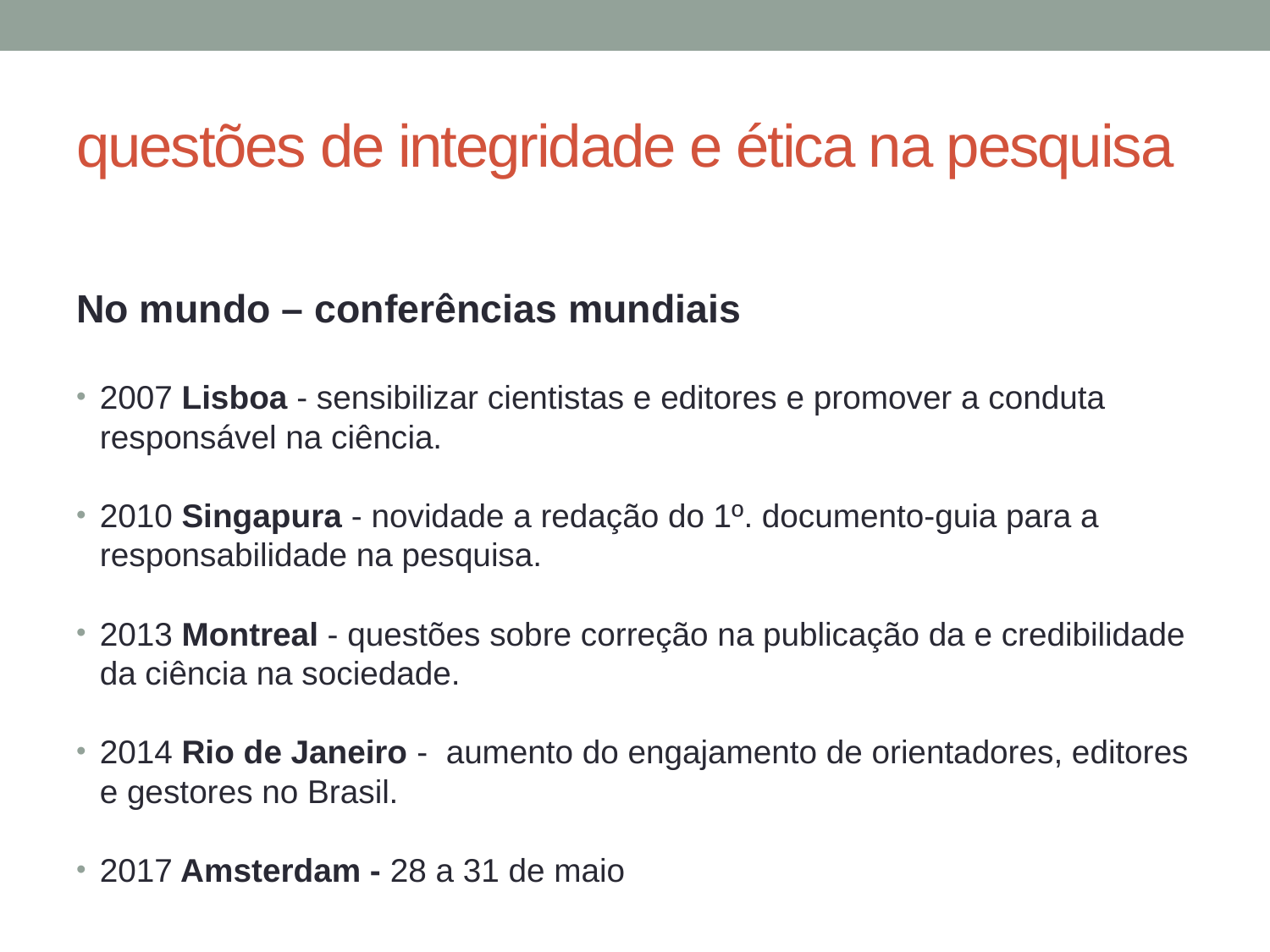

# questões de integridade e ética na pesquisa

No mundo – conferências mundiais

2007 Lisboa - sensibilizar cientistas e editores e promover a conduta responsável na ciência.

2010 Singapura - novidade a redação do 1º. documento-guia para a responsabilidade na pesquisa.

2013 Montreal - questões sobre correção na publicação da e credibilidade da ciência na sociedade.

2014 Rio de Janeiro -  aumento do engajamento de orientadores, editores e gestores no Brasil.

2017 Amsterdam - 28 a 31 de maio